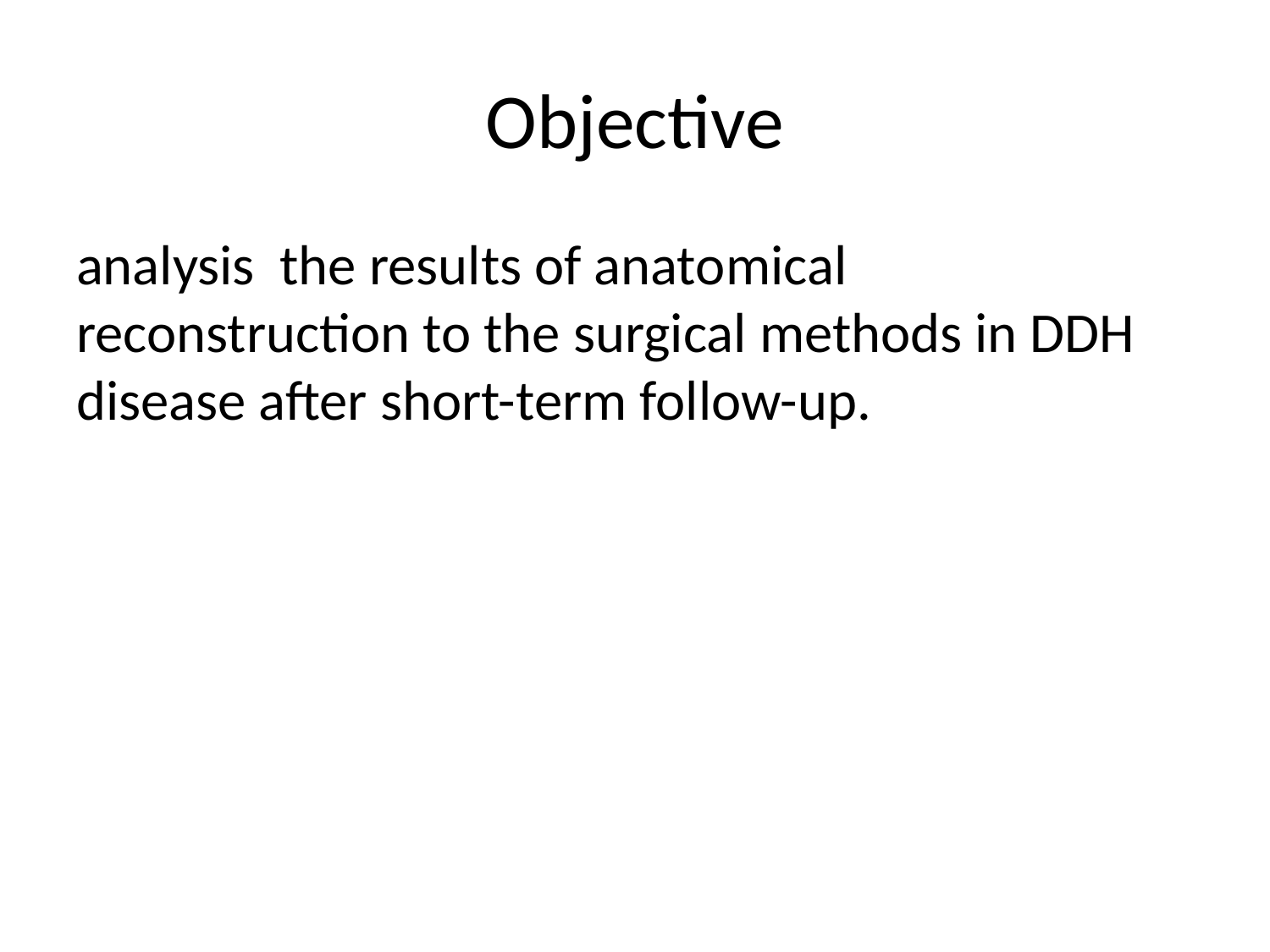

# Objective
analysis  the results of anatomical reconstruction to the surgical methods in DDH disease after short-term follow-up.